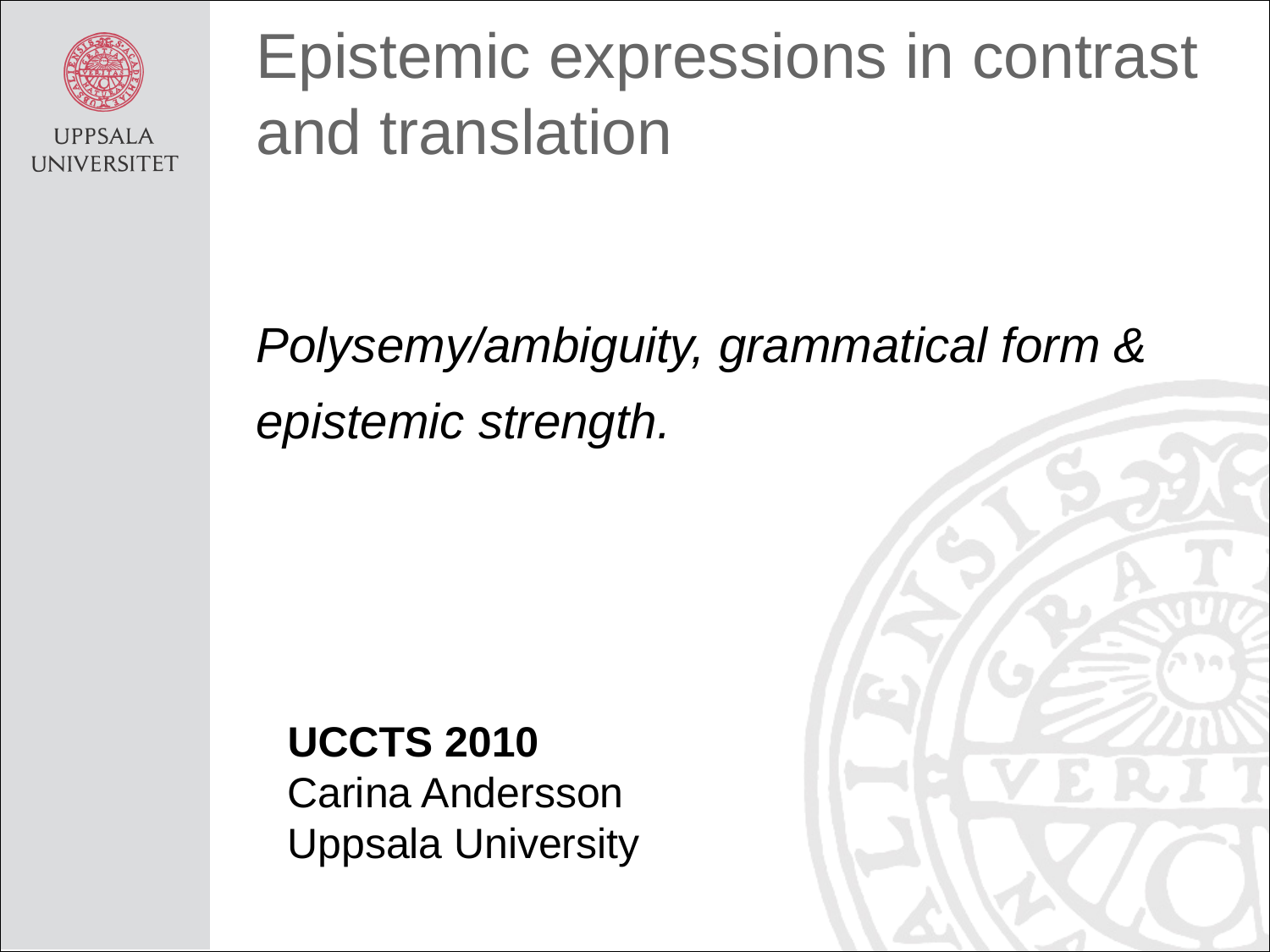

# Epistemic expressions in contrast and translation
Polysemy/ambiguity, grammatical form &
epistemic strength.

UCCTS 2010
Carina Andersson
Uppsala University